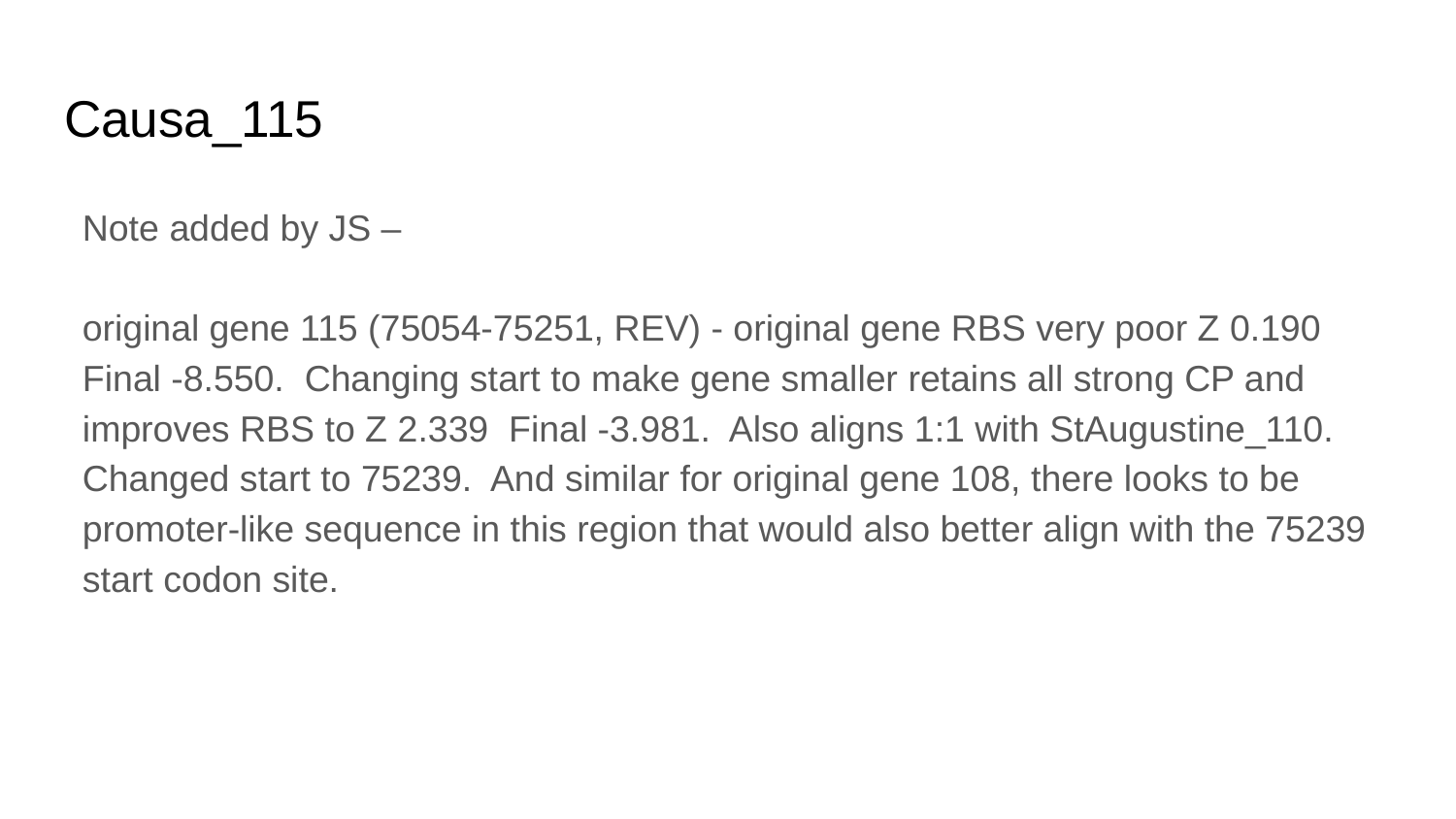

# Causa_115
Note added by JS –

original gene 115 (75054-75251, REV) - original gene RBS very poor Z 0.190  Final -8.550.  Changing start to make gene smaller retains all strong CP and improves RBS to Z 2.339  Final -3.981.  Also aligns 1:1 with StAugustine_110.  Changed start to 75239.  And similar for original gene 108, there looks to be promoter-like sequence in this region that would also better align with the 75239 start codon site.